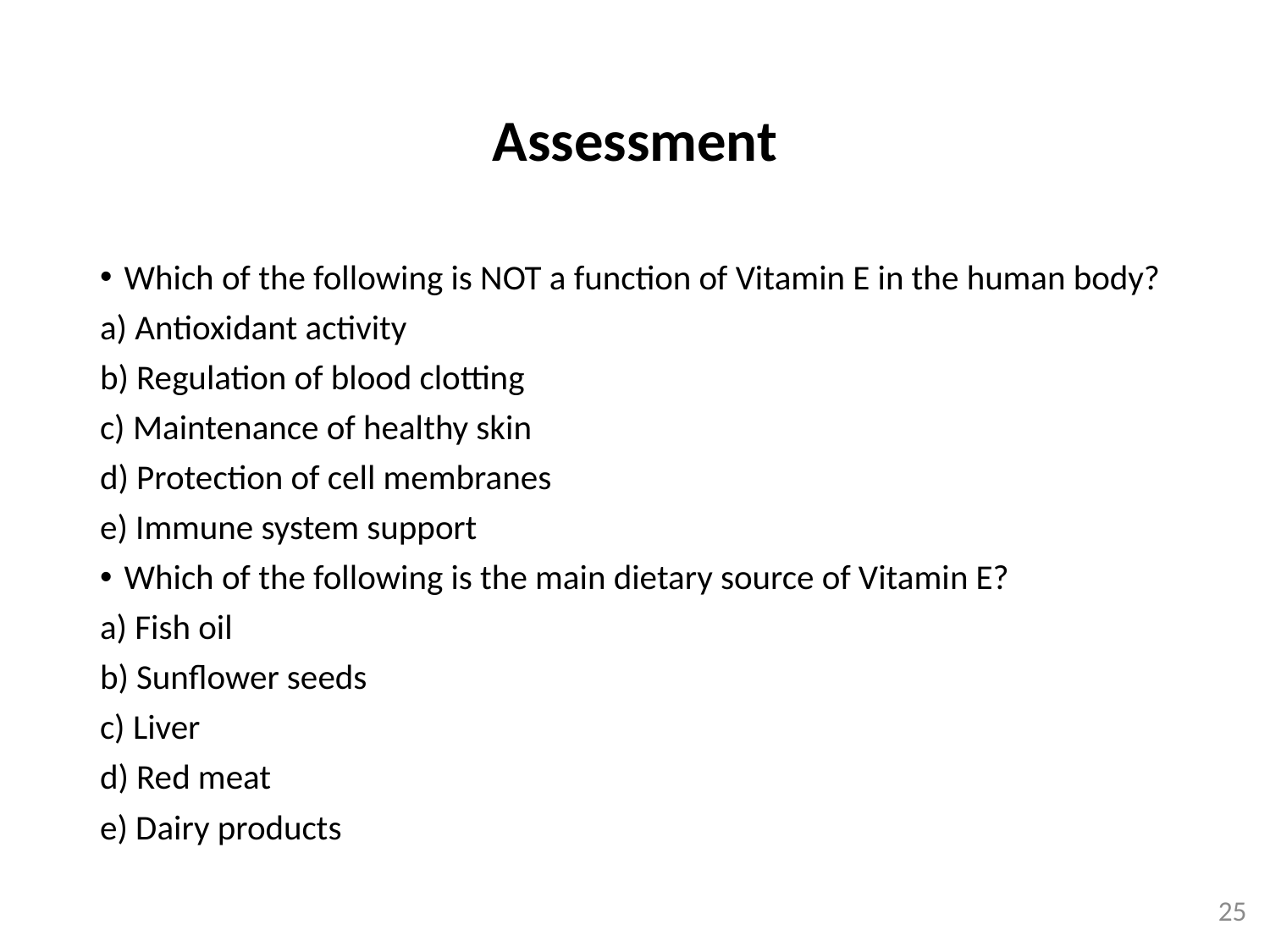

# Assessment
Which of the following is NOT a function of Vitamin E in the human body?
a) Antioxidant activity
b) Regulation of blood clotting
c) Maintenance of healthy skin
d) Protection of cell membranes
e) Immune system support
Which of the following is the main dietary source of Vitamin E?
a) Fish oil
b) Sunflower seeds
c) Liver
d) Red meat
e) Dairy products
25